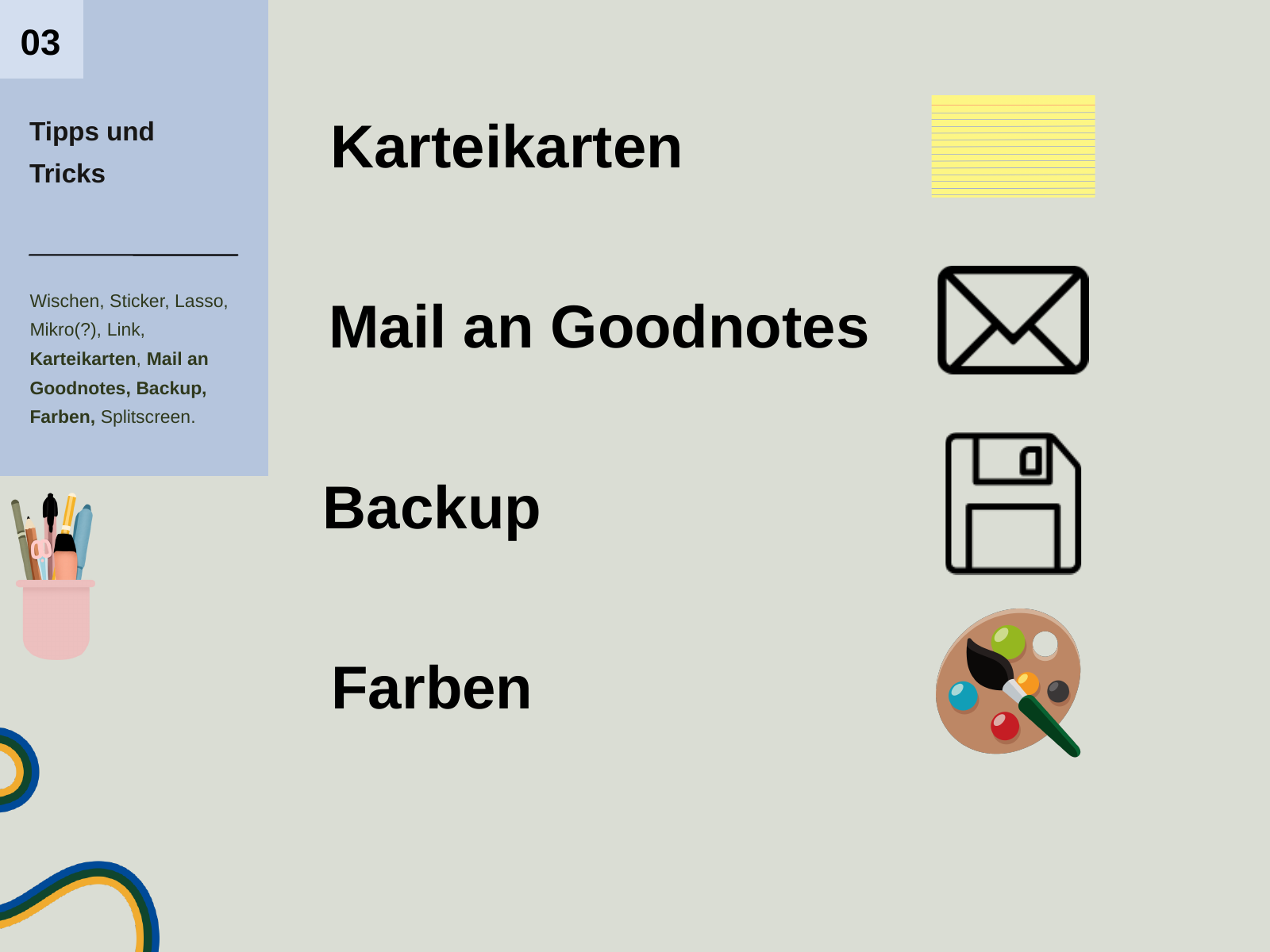

03
Tipps und Tricks

Wischen, Sticker, Lasso, Mikro(?), Link, Karteikarten, Mail an Goodnotes, Backup,  Farben, Splitscreen.

Karteikarten

Mail an Goodnotes

Backup

Farben